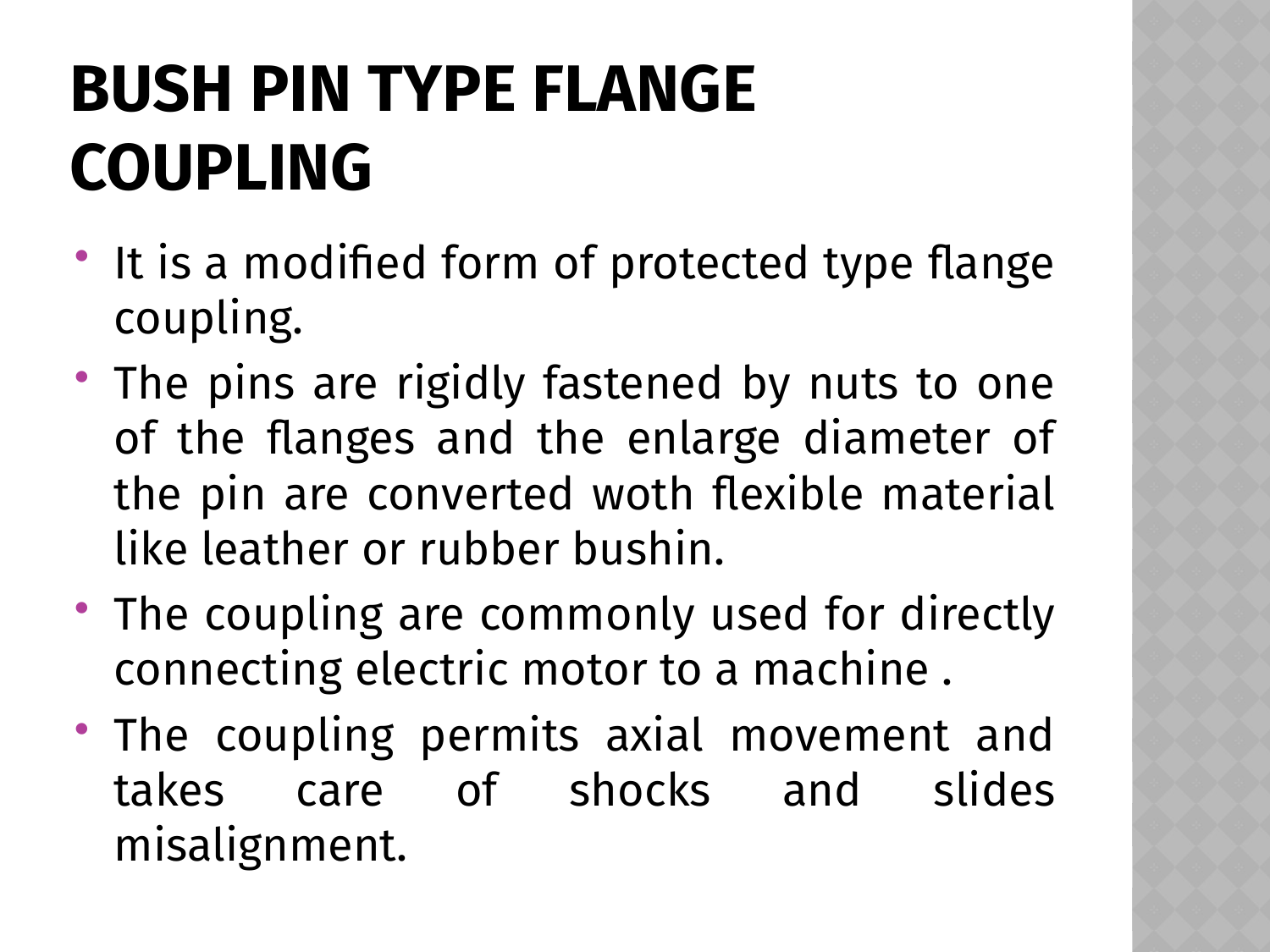

# Bush pin type flange coupling
It is a modified form of protected type flange coupling.
The pins are rigidly fastened by nuts to one of the flanges and the enlarge diameter of the pin are converted woth flexible material like leather or rubber bushin.
The coupling are commonly used for directly connecting electric motor to a machine .
The coupling permits axial movement and takes care of shocks and slides misalignment.